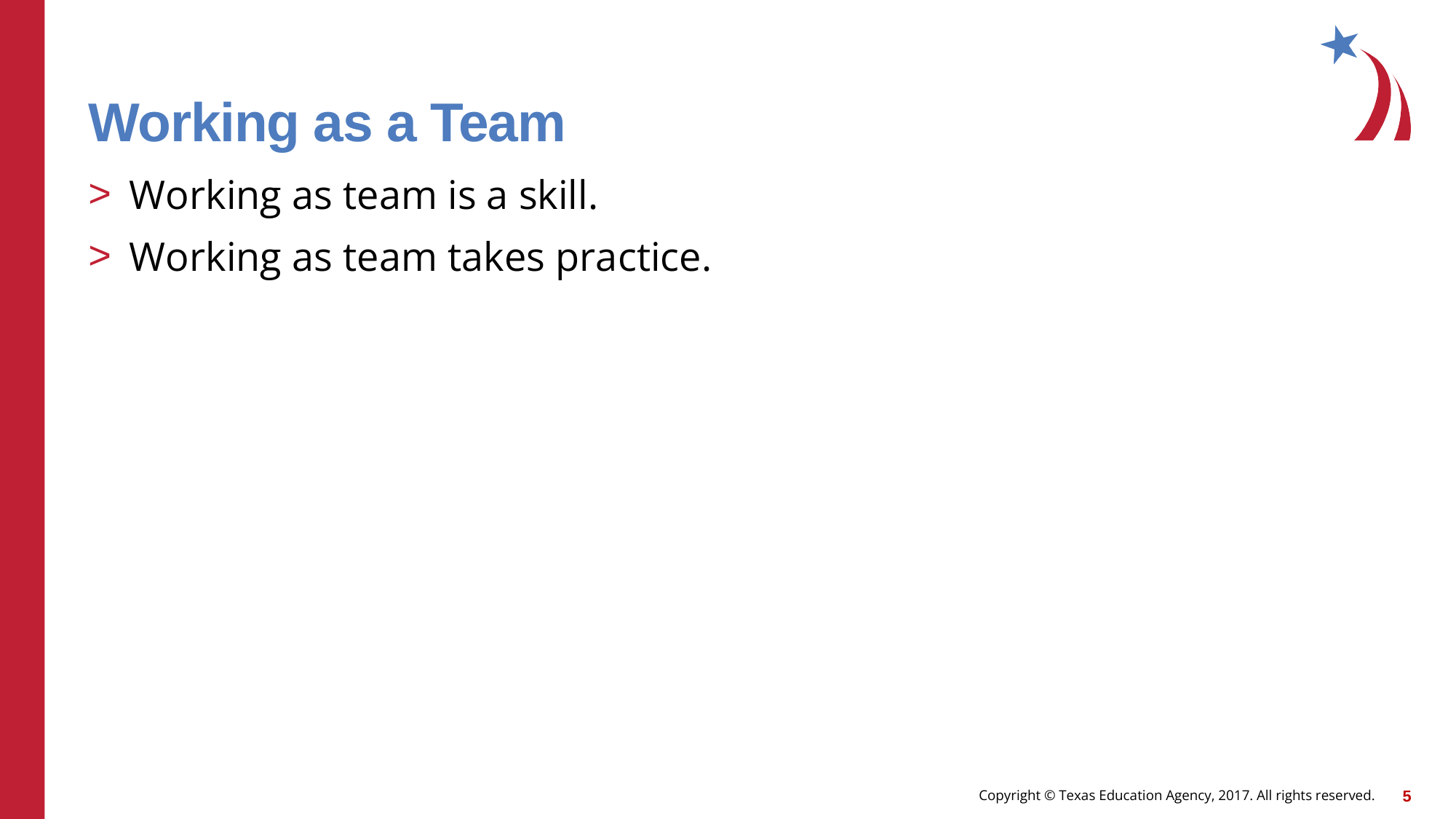

# Working as a Team
Working as team is a skill.
Working as team takes practice.